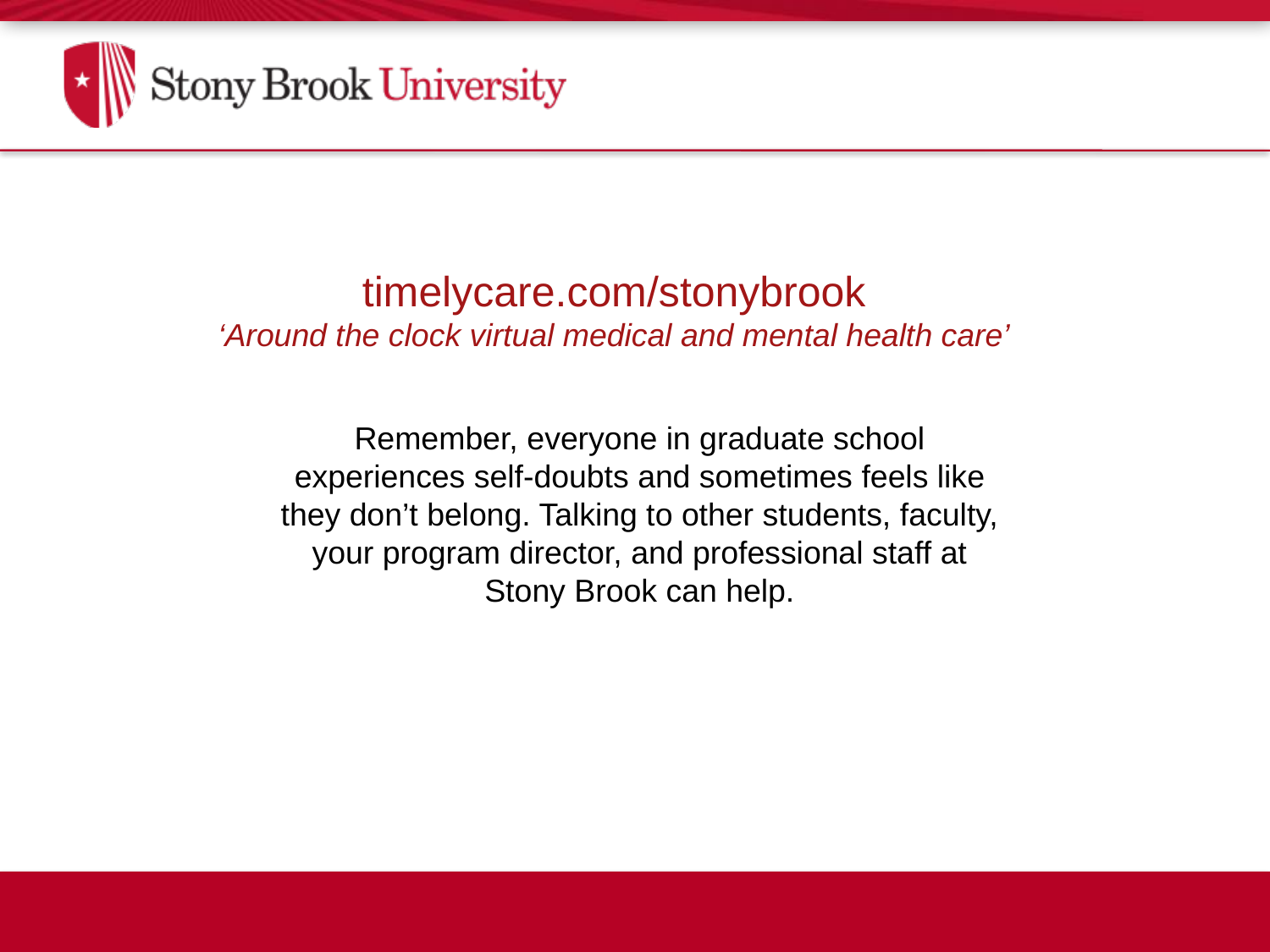

timelycare.com/stonybrook
‘Around the clock virtual medical and mental health care’
Remember, everyone in graduate school experiences self-doubts and sometimes feels like they don’t belong. Talking to other students, faculty, your program director, and professional staff at Stony Brook can help.